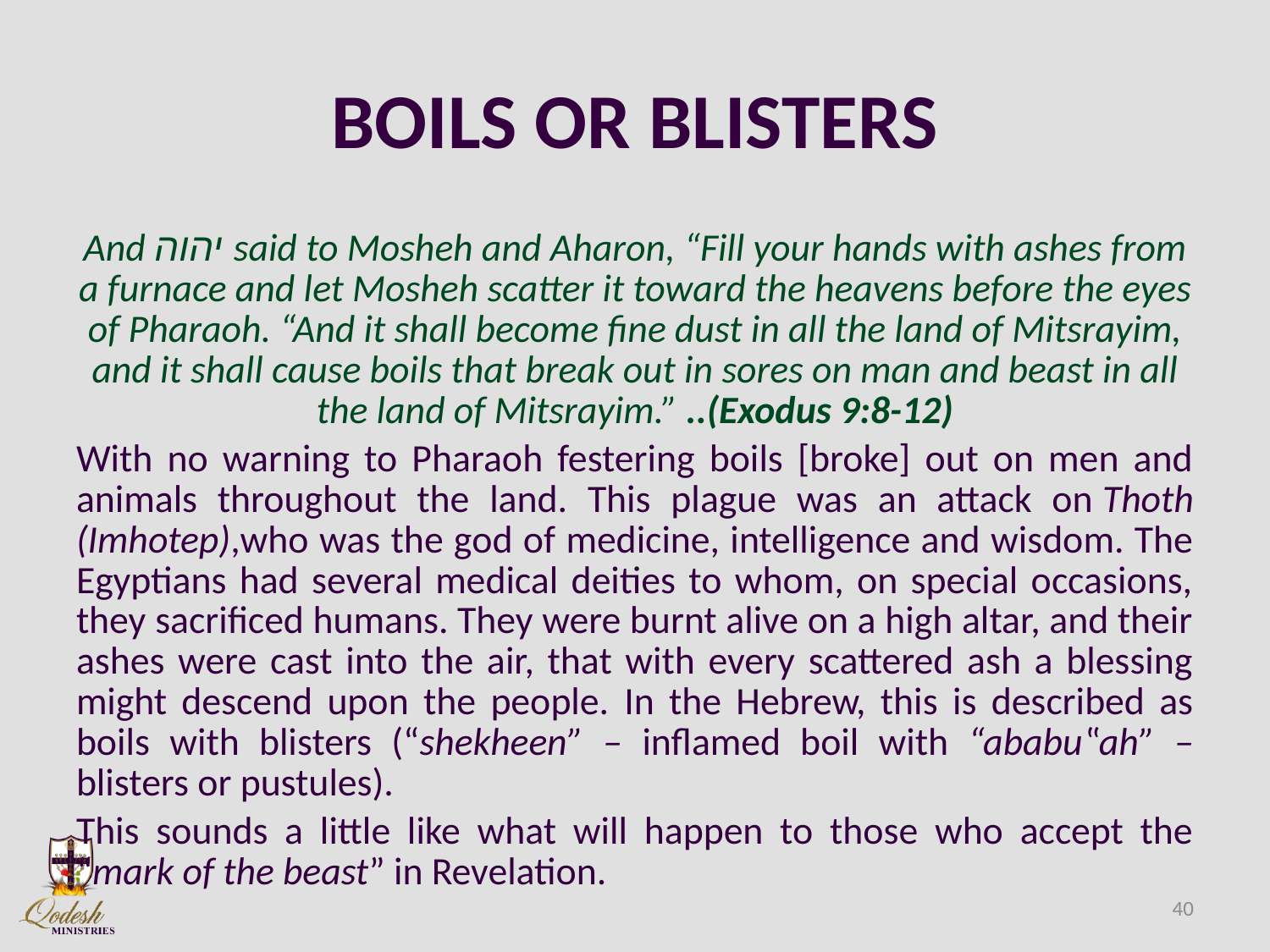

# BOILS OR BLISTERS
And יהוה said to Mosheh and Aharon, “Fill your hands with ashes from a furnace and let Mosheh scatter it toward the heavens before the eyes of Pharaoh. “And it shall become fine dust in all the land of Mitsrayim, and it shall cause boils that break out in sores on man and beast in all the land of Mitsrayim.” ..(Exodus 9:8-12)
With no warning to Pharaoh festering boils [broke] out on men and animals throughout the land. This plague was an attack on Thoth (Imhotep),who was the god of medicine, intelligence and wisdom. The Egyptians had several medical deities to whom, on special occasions, they sacrificed humans. They were burnt alive on a high altar, and their ashes were cast into the air, that with every scattered ash a blessing might descend upon the people. In the Hebrew, this is described as boils with blisters (“shekheen” – inflamed boil with “ababu‟ah” – blisters or pustules).
This sounds a little like what will happen to those who accept the “mark of the beast” in Revelation.

40